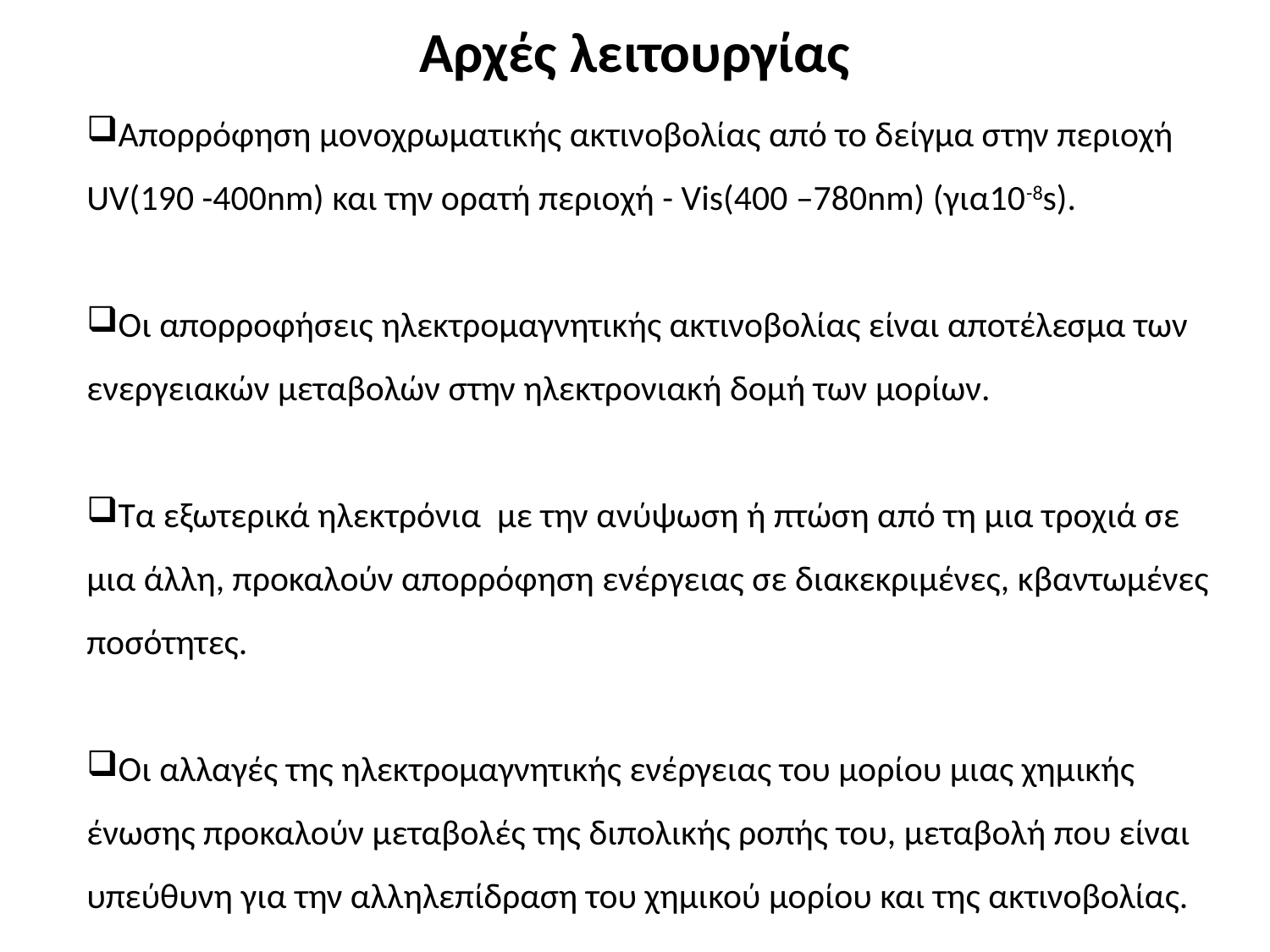

# Αρχές λειτουργίας

Απορρόφηση μονοχρωματικής ακτινοβολίας από το δείγμα στην περιοχή UV(190 -400nm) και την ορατή περιοχή - Vis(400 –780nm) (για10-8s).

Οι απορροφήσεις ηλεκτρομαγνητικής ακτινοβολίας είναι αποτέλεσμα των ενεργειακών μεταβολών στην ηλεκτρονιακή δομή των μορίων.

Τα εξωτερικά ηλεκτρόνια  με την ανύψωση ή πτώση από τη μια τροχιά σε μια άλλη, προκαλούν απορρόφηση ενέργειας σε διακεκριμένες, κβαντωμένες ποσότητες.

Οι αλλαγές της ηλεκτρομαγνητικής ενέργειας του μορίου μιας χημικής ένωσης προκαλούν μεταβολές της διπολικής ροπής του, μεταβολή που είναι υπεύθυνη για την αλληλεπίδραση του χημικού μορίου και της ακτινοβολίας.